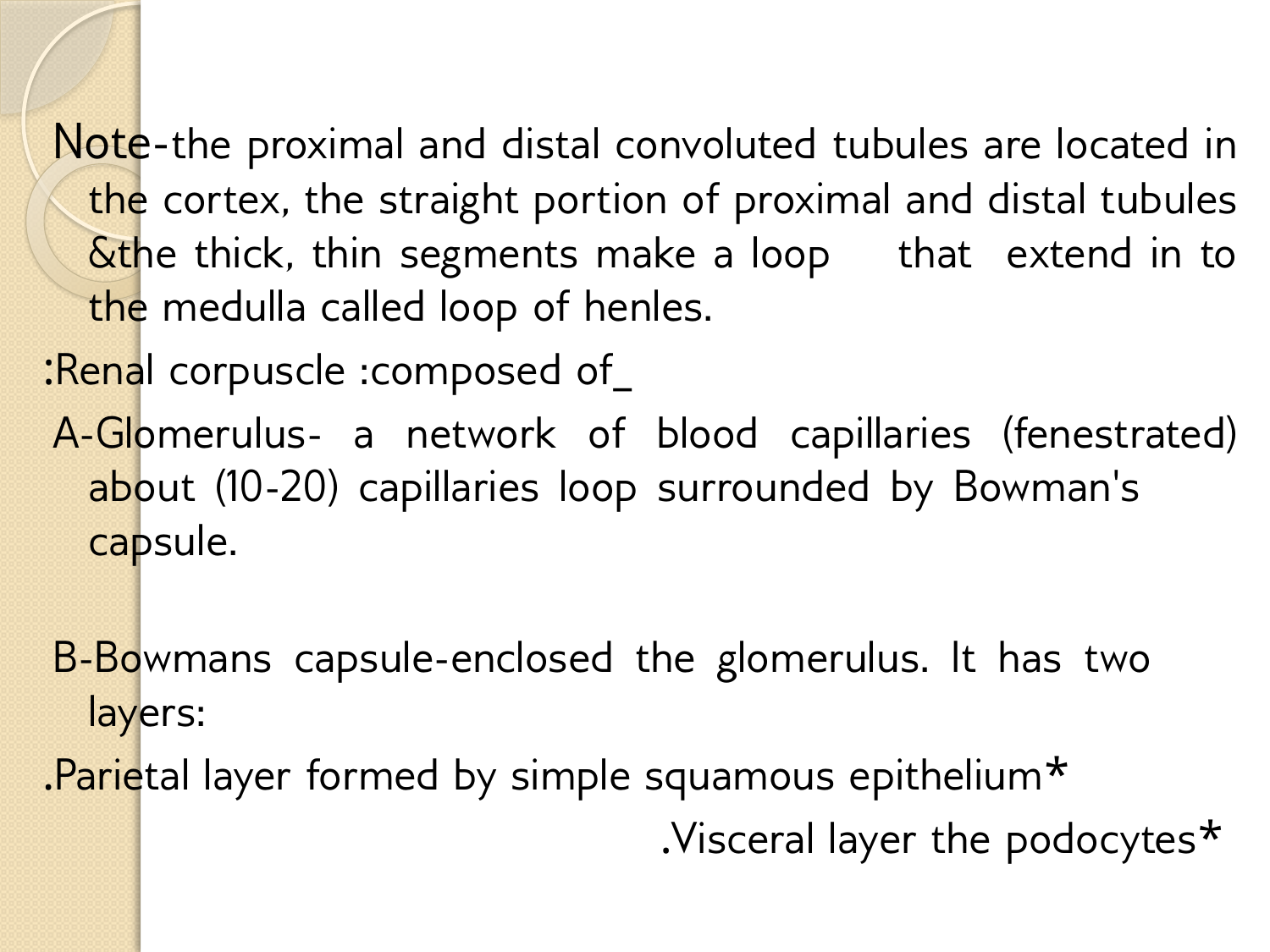

#

Note-the proximal and distal convoluted tubules are located in the cortex, the straight portion of proximal and distal tubules &the thick, thin segments make a loop    that  extend in to the medulla called loop of henles.
_Renal corpuscle :composed of:
A-Glomerulus- a network of blood capillaries (fenestrated) about (10-20) capillaries loop surrounded by Bowman's      capsule.
B-Bowmans capsule-enclosed the glomerulus. It has two     layers:
*Parietal layer formed by simple squamous epithelium.
*Visceral layer the podocytes.